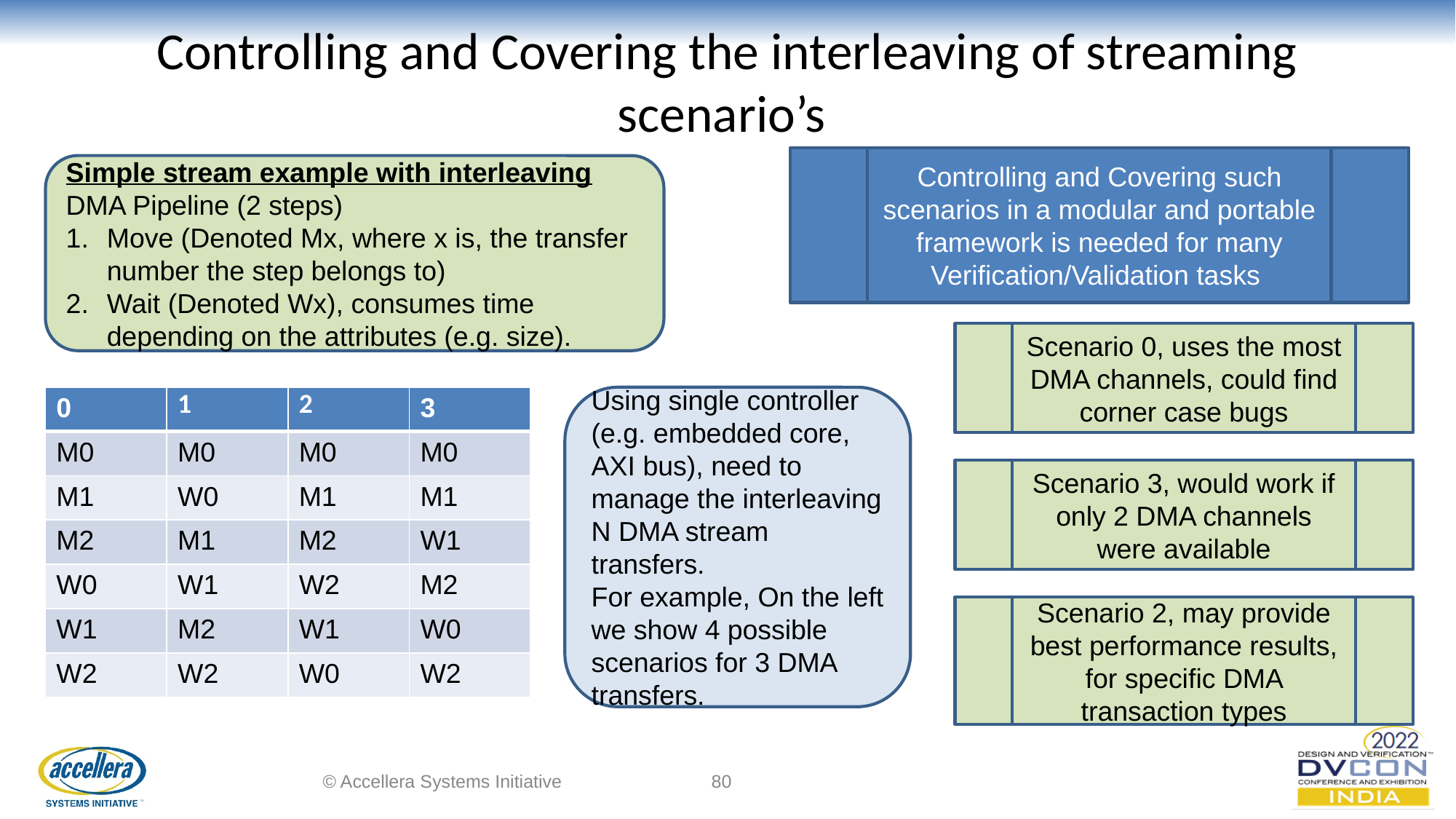

# Controlling and Covering the interleaving of streaming scenario’s
Controlling and Covering such scenarios in a modular and portable framework is needed for many Verification/Validation tasks
Simple stream example with interleaving
DMA Pipeline (2 steps)
Move (Denoted Mx, where x is, the transfer number the step belongs to)
Wait (Denoted Wx), consumes time depending on the attributes (e.g. size).
Scenario 0, uses the most DMA channels, could find corner case bugs
Using single controller (e.g. embedded core, AXI bus), need to manage the interleaving N DMA stream  transfers.
For example, On the left we show 4 possible scenarios for 3 DMA transfers.
| 0 | 1 | 2 | 3 |
| --- | --- | --- | --- |
| M0 | M0 | M0 | M0 |
| M1 | W0 | M1 | M1 |
| M2 | M1 | M2 | W1 |
| W0 | W1 | W2 | M2 |
| W1 | M2 | W1 | W0 |
| W2 | W2 | W0 | W2 |
Scenario 3, would work if only 2 DMA channels were available
Scenario 2, may provide best performance results, for specific DMA transaction types
© Accellera Systems Initiative
80